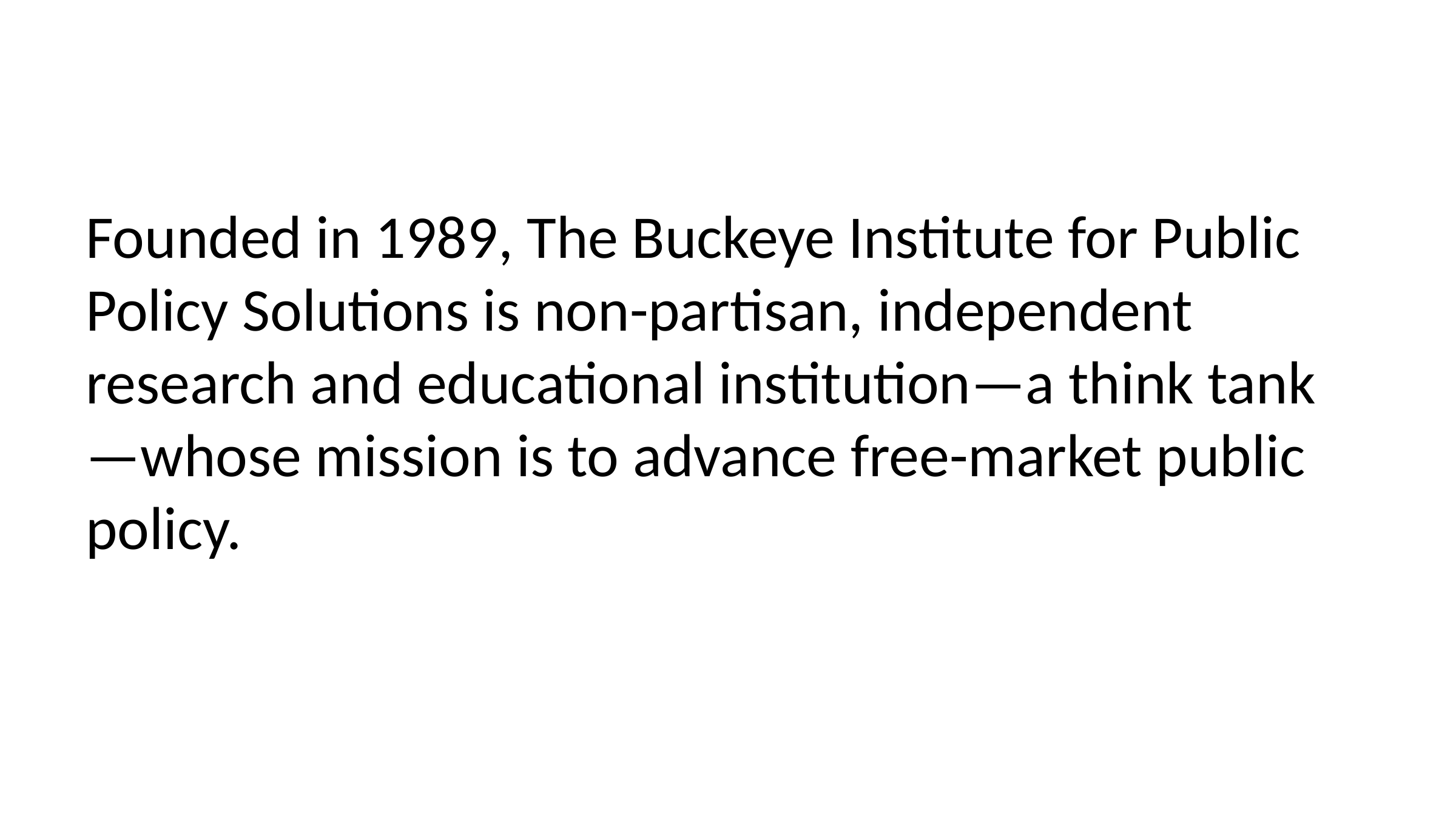

#
Founded in 1989, The Buckeye Institute for Public Policy Solutions is non-partisan, independent research and educational institution—a think tank—whose mission is to advance free-market public policy.